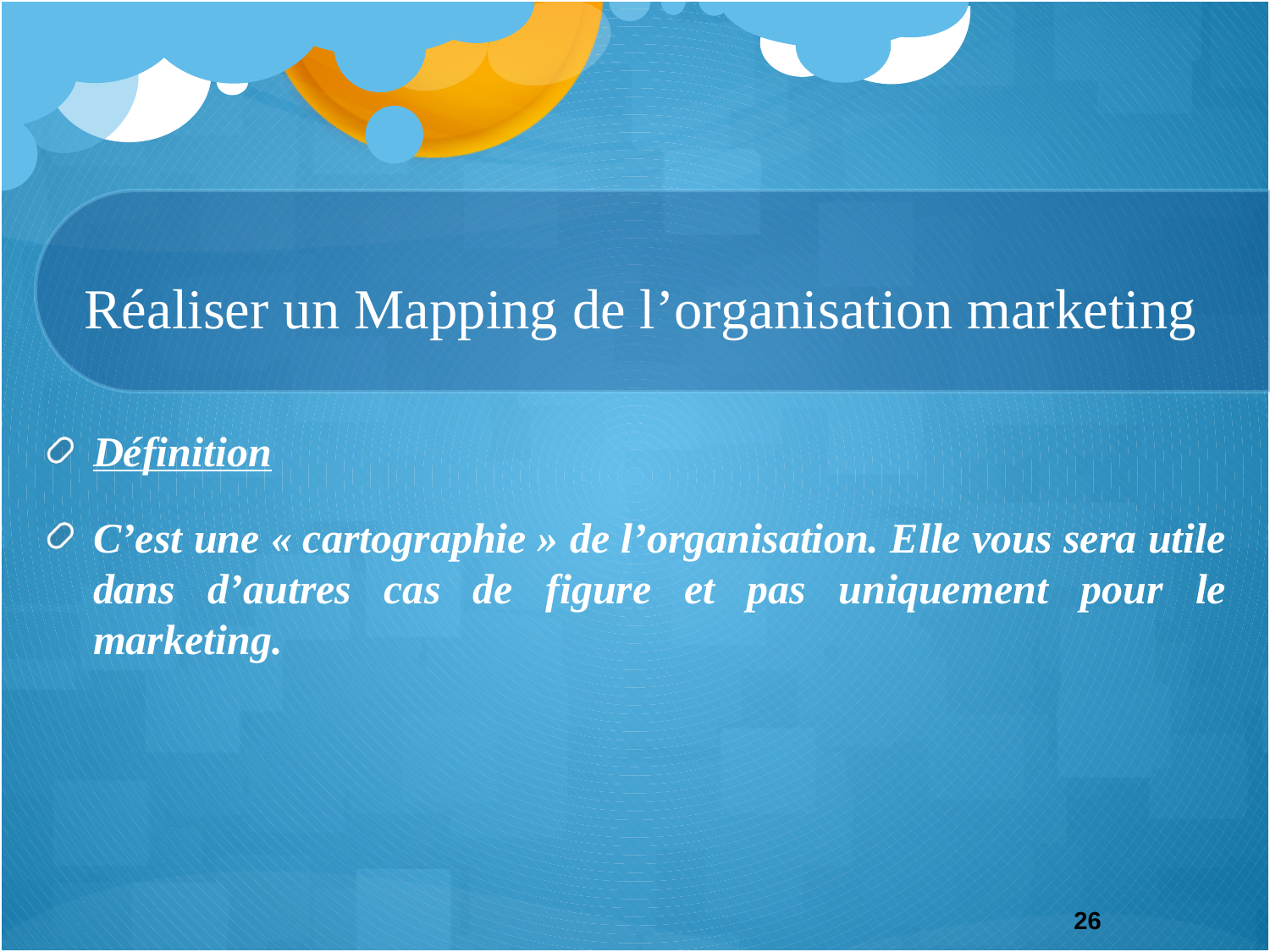

# Réaliser un Mapping de l’organisation marketing
Définition
C’est une « cartographie » de l’organisation. Elle vous sera utile dans d’autres cas de figure et pas uniquement pour le marketing.
26